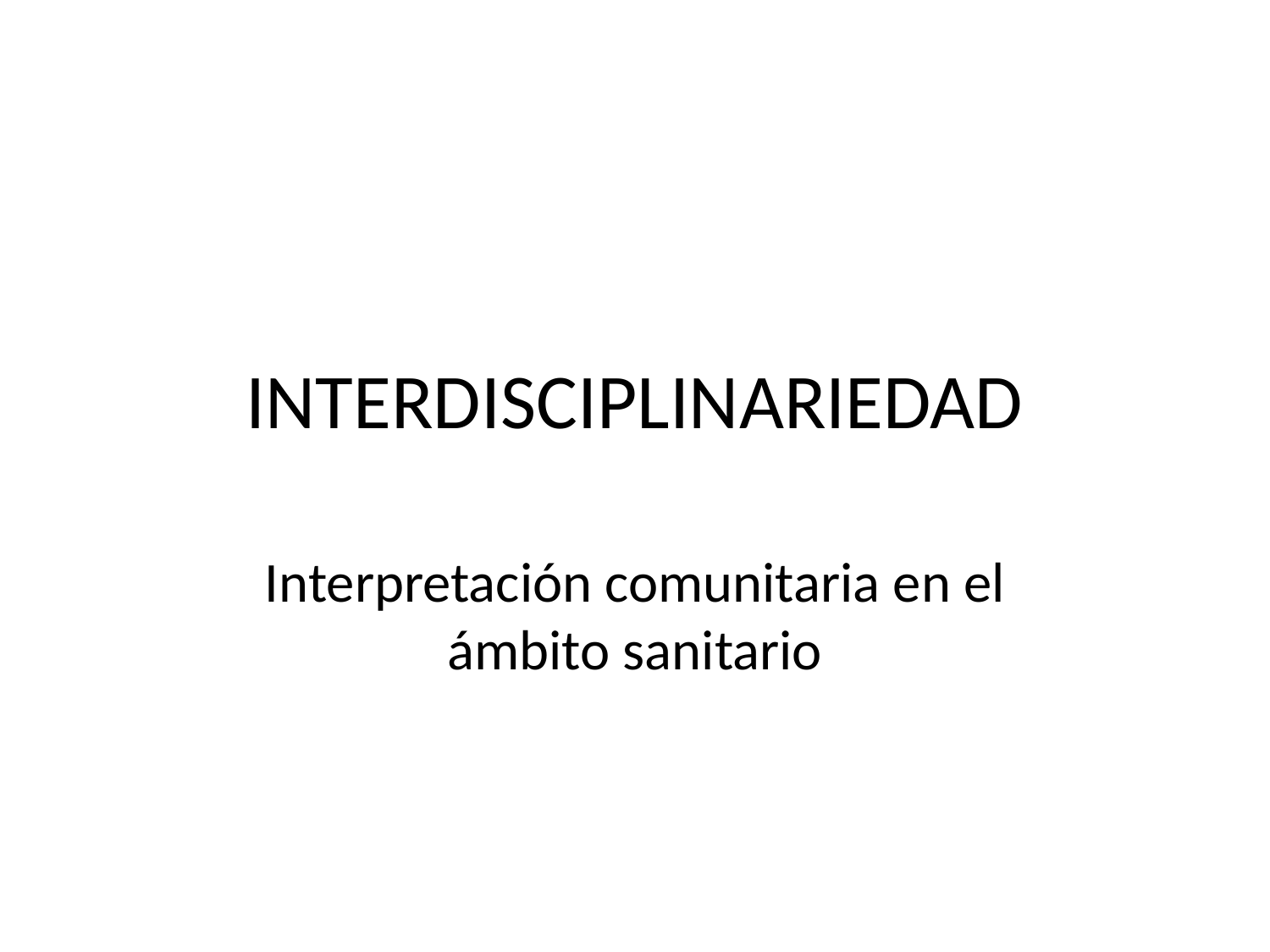

INTERDISCIPLINARIEDAD
Interpretación comunitaria en el ámbito sanitario